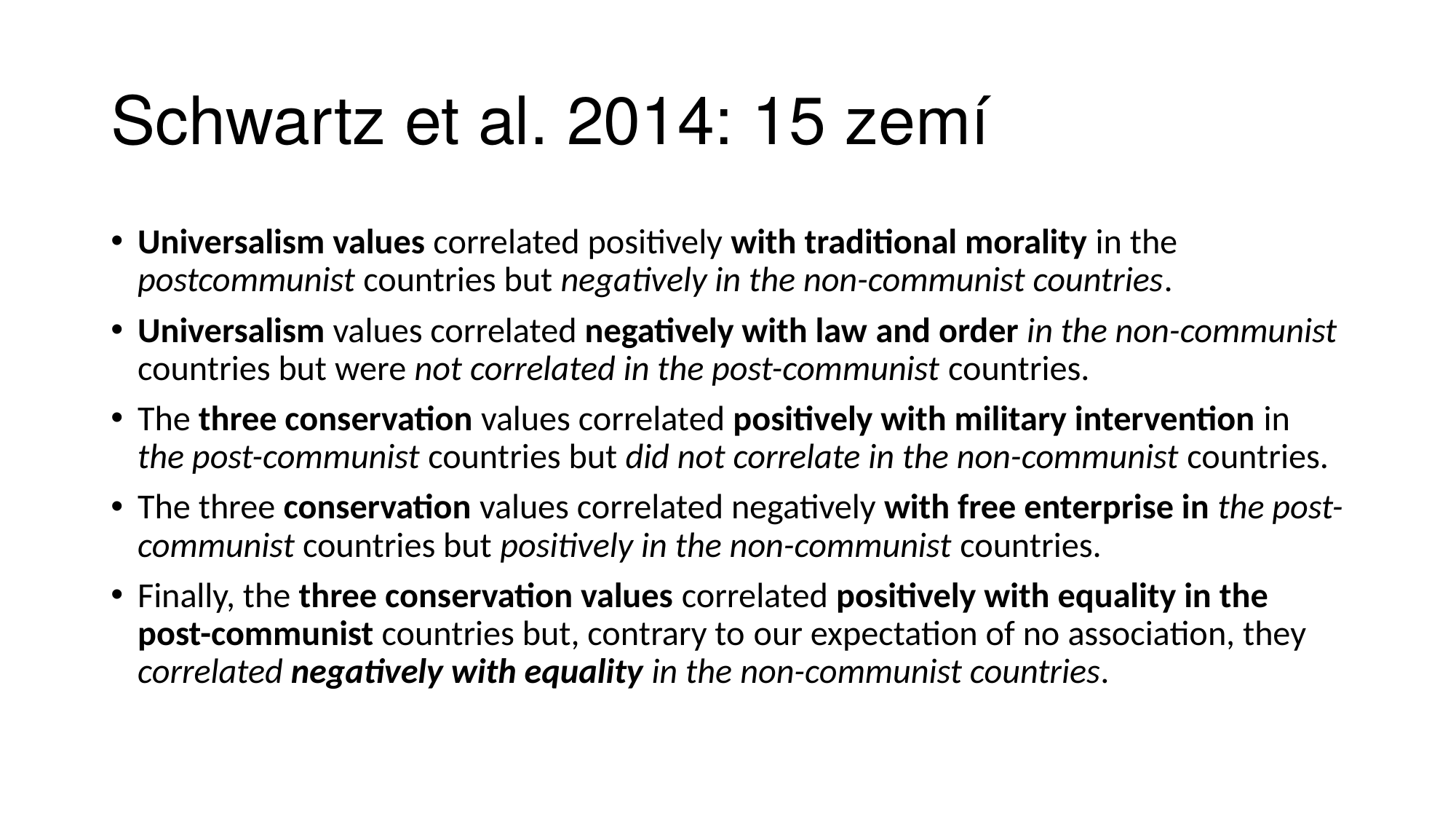

# Schwartz et al. 2014: 15 zemí
Universalism values correlated positively with traditional morality in the postcommunist countries but negatively in the non-communist countries.
Universalism values correlated negatively with law and order in the non-communist countries but were not correlated in the post-communist countries.
The three conservation values correlated positively with military intervention in the post-communist countries but did not correlate in the non-communist countries.
The three conservation values correlated negatively with free enterprise in the post-communist countries but positively in the non-communist countries.
Finally, the three conservation values correlated positively with equality in the post-communist countries but, contrary to our expectation of no association, they correlated negatively with equality in the non-communist countries.